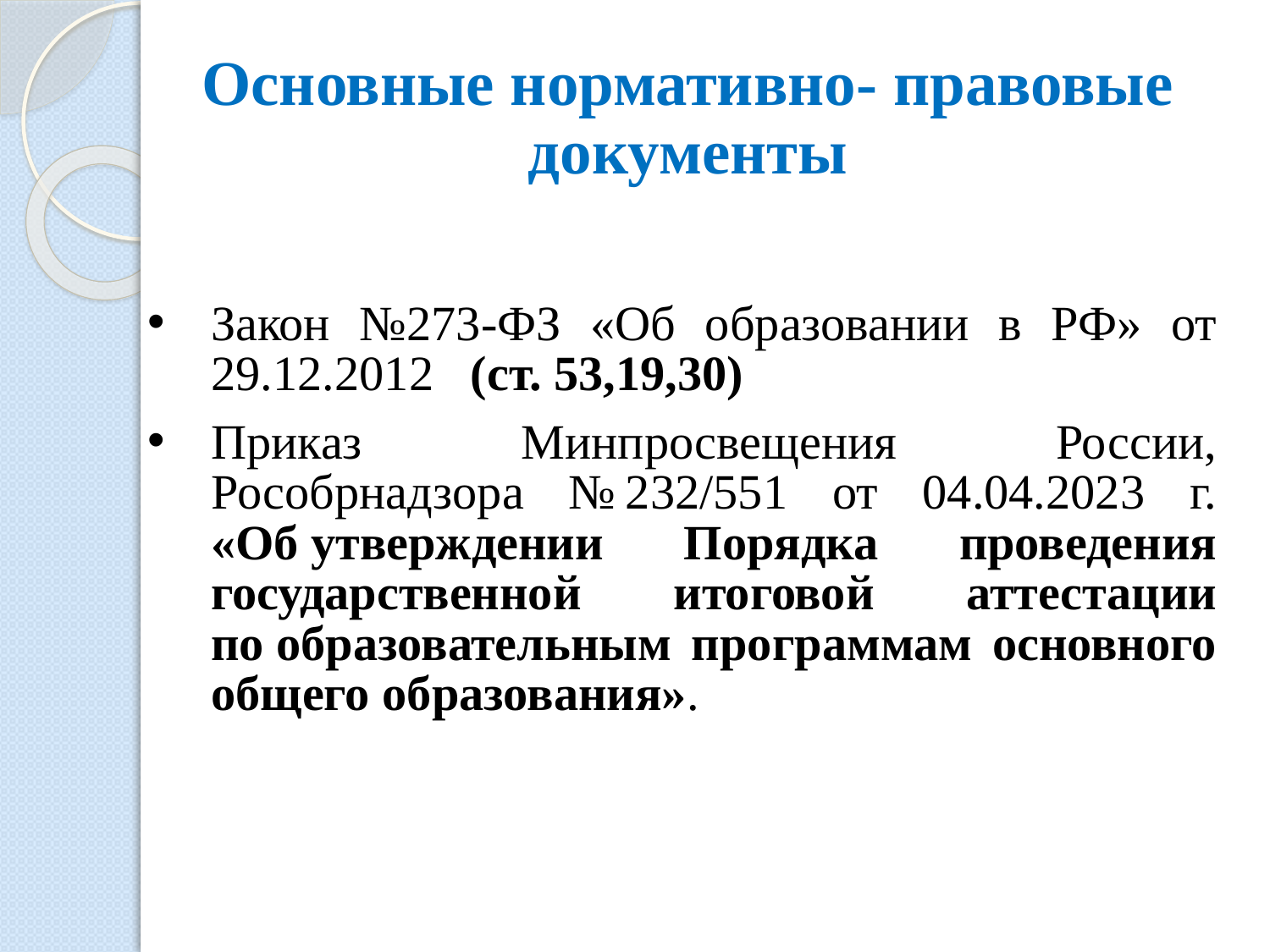

# Основные нормативно- правовые документы

Закон №273-ФЗ «Об образовании в РФ» от 29.12.2012   (ст. 53,19,30)
Приказ Минпросвещения России, Рособрнадзора № 232/551 от 04.04.2023 г. «Об утверждении Порядка проведения государственной итоговой аттестации по образовательным программам основного общего образования».